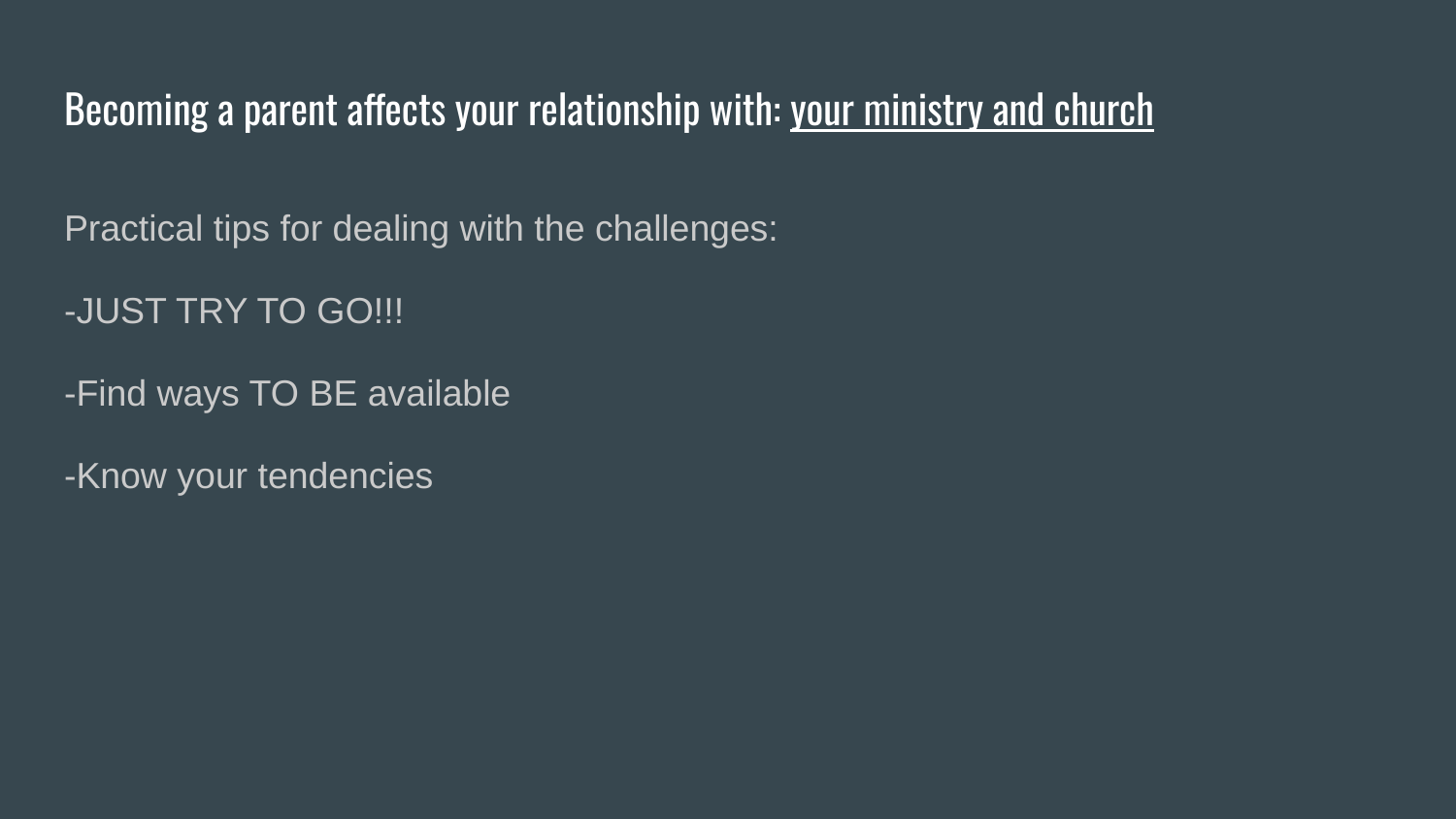

# Becoming a parent affects your relationship with: your ministry and church
Practical tips for dealing with the challenges:
-JUST TRY TO GO!!!
-Find ways TO BE available
-Know your tendencies